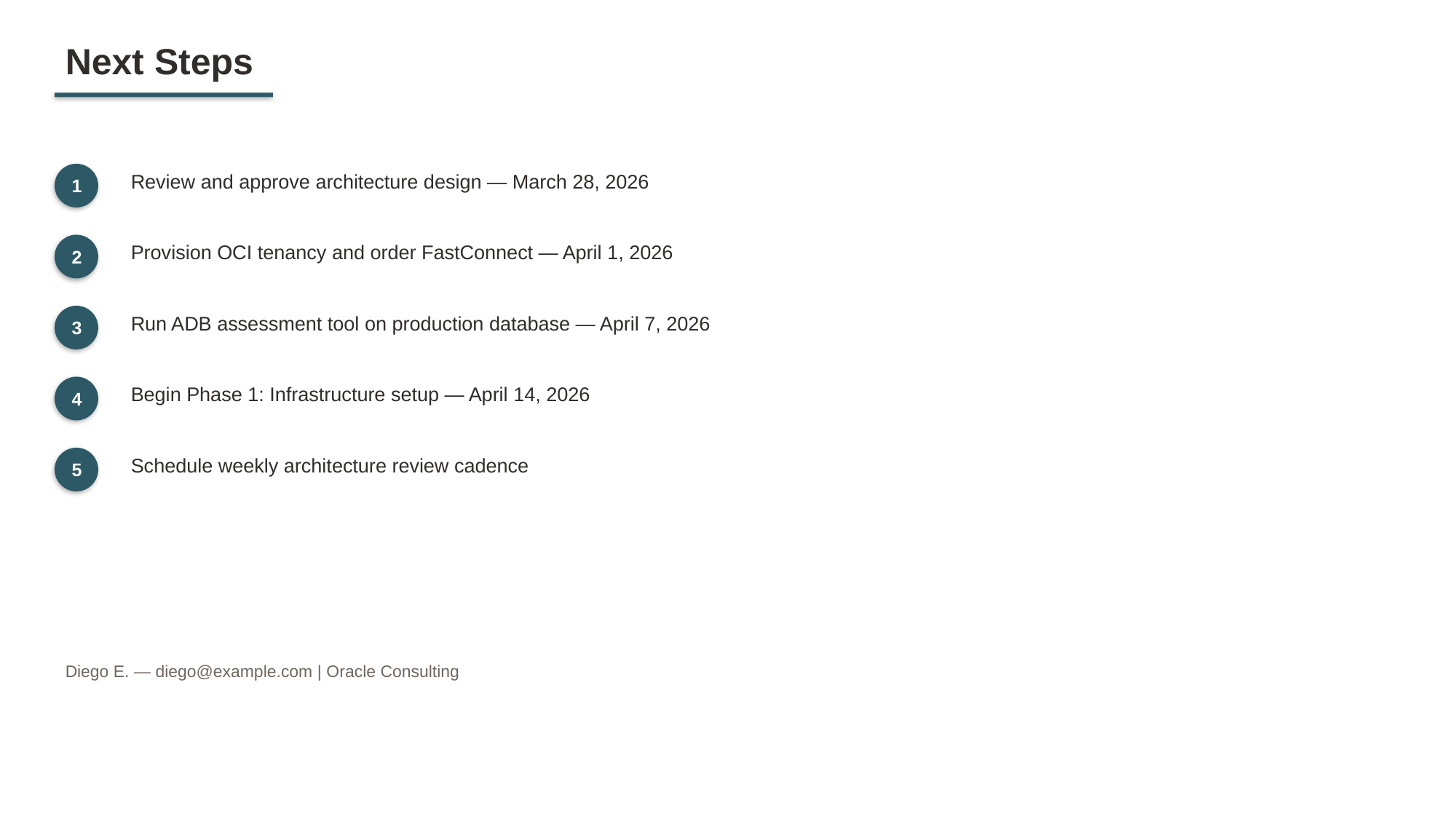

Next Steps

1
Review and approve architecture design — March 28, 2026
2
Provision OCI tenancy and order FastConnect — April 1, 2026
3
Run ADB assessment tool on production database — April 7, 2026
4
Begin Phase 1: Infrastructure setup — April 14, 2026
5
Schedule weekly architecture review cadence
Diego E. — diego@example.com | Oracle Consulting